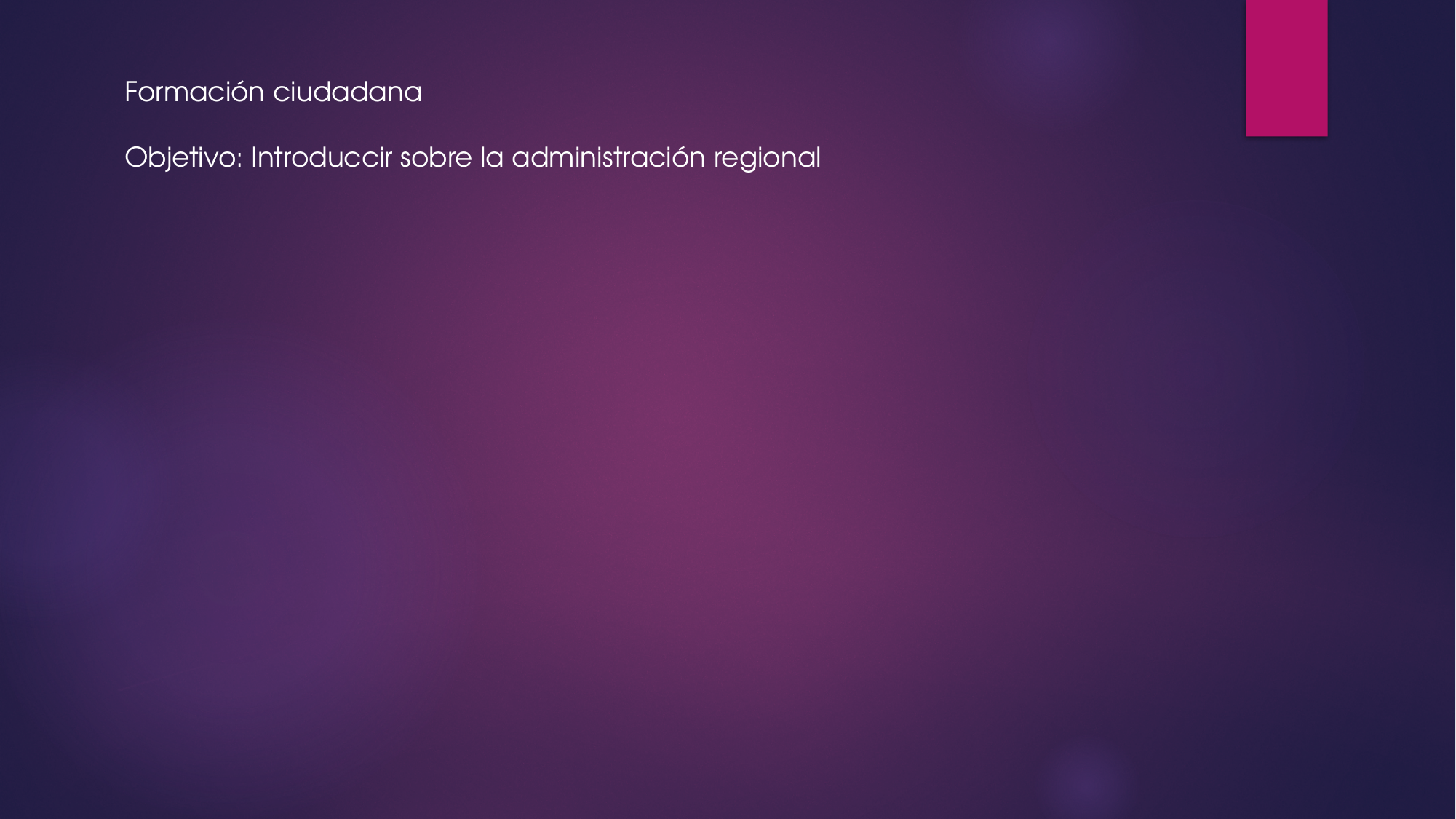

Formación ciudadana

Objetivo: Introduccir sobre la administración regional